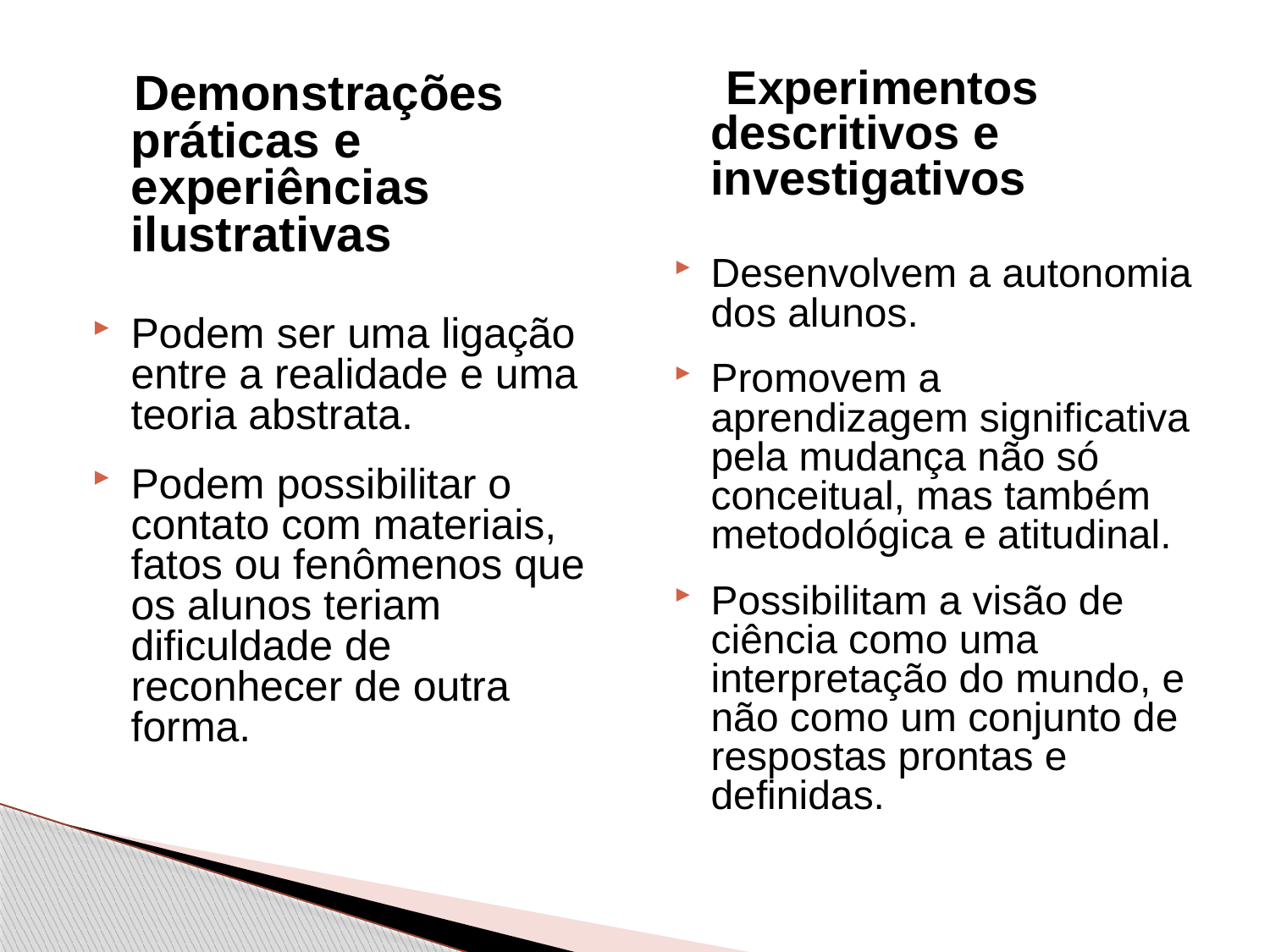

Experimentos descritivos e investigativos

Desenvolvem a autonomia dos alunos.
Promovem a aprendizagem significativa pela mudança não só conceitual, mas também metodológica e atitudinal.
Possibilitam a visão de ciência como uma interpretação do mundo, e não como um conjunto de respostas prontas e definidas.
   Demonstrações práticas e experiências ilustrativas

Podem ser uma ligação entre a realidade e uma teoria abstrata.
Podem possibilitar o contato com materiais, fatos ou fenômenos que os alunos teriam dificuldade de reconhecer de outra forma.